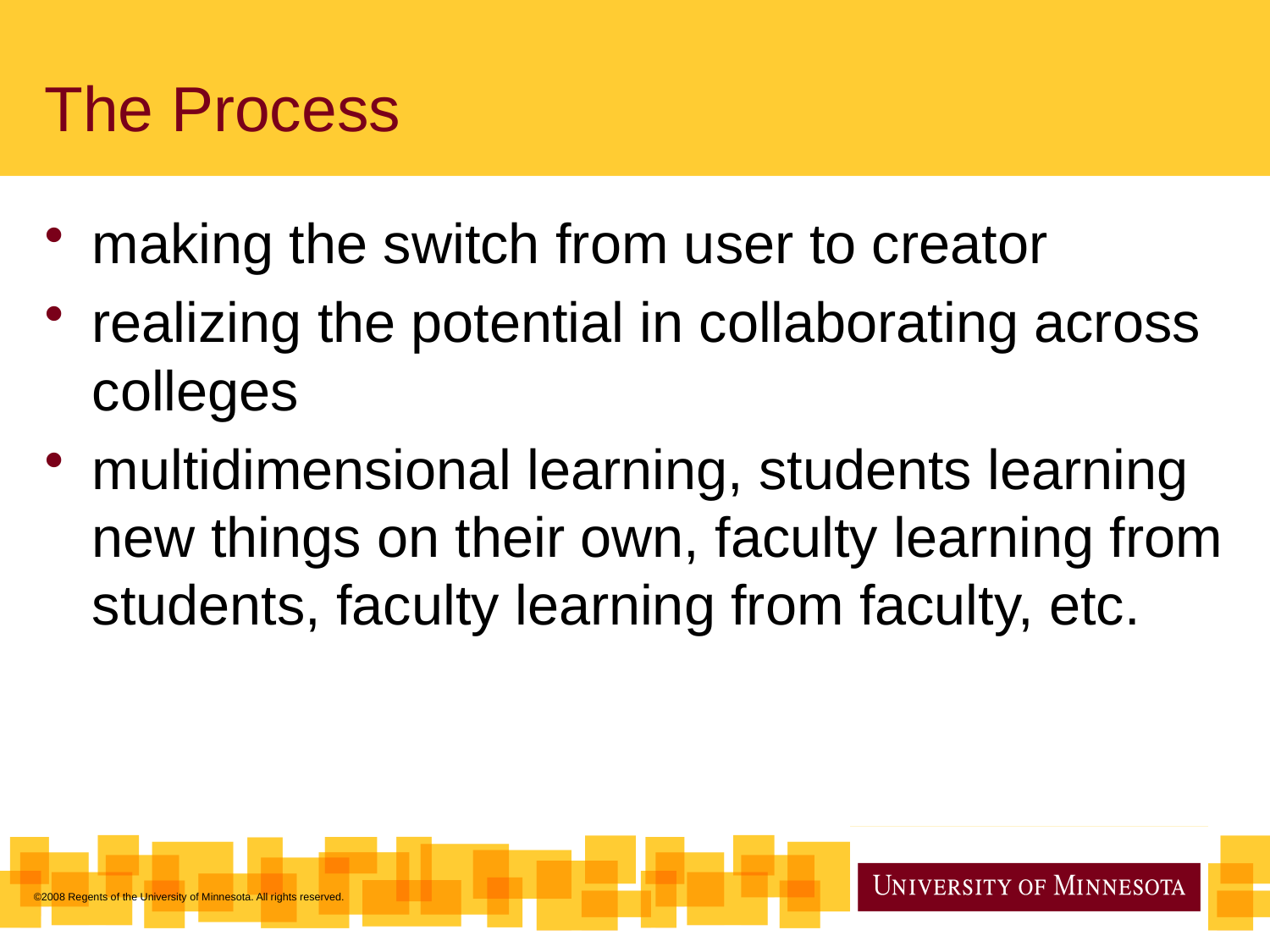

# The Process
making the switch from user to creator
realizing the potential in collaborating across colleges
multidimensional learning, students learning new things on their own, faculty learning from students, faculty learning from faculty, etc.

©2008 Regents of the University of Minnesota. All rights reserved.